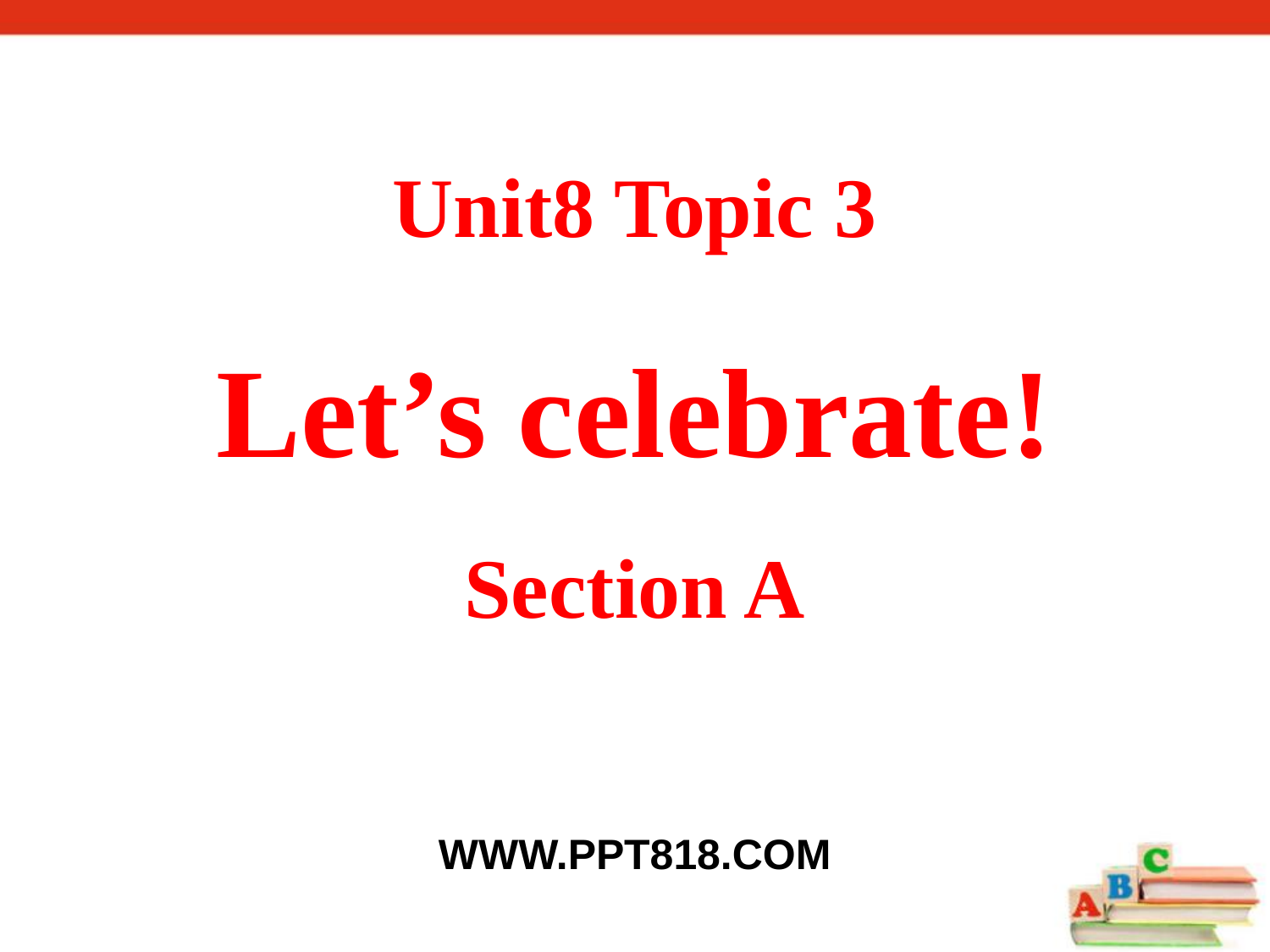

Unit8 Topic 3
Let’s celebrate!
Section A
WWW.PPT818.COM